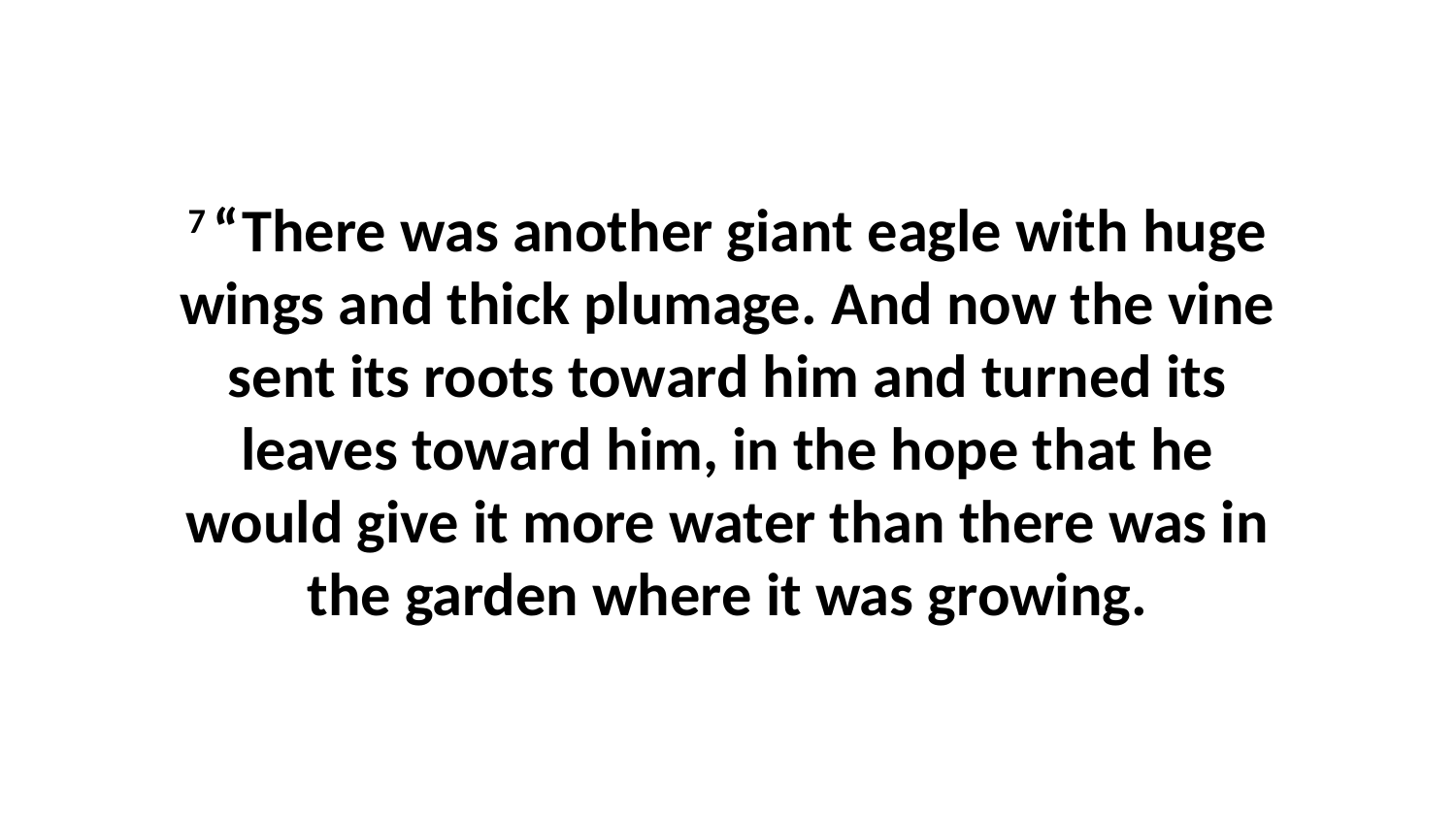

7 “There was another giant eagle with huge wings and thick plumage. And now the vine sent its roots toward him and turned its leaves toward him, in the hope that he would give it more water than there was in the garden where it was growing.